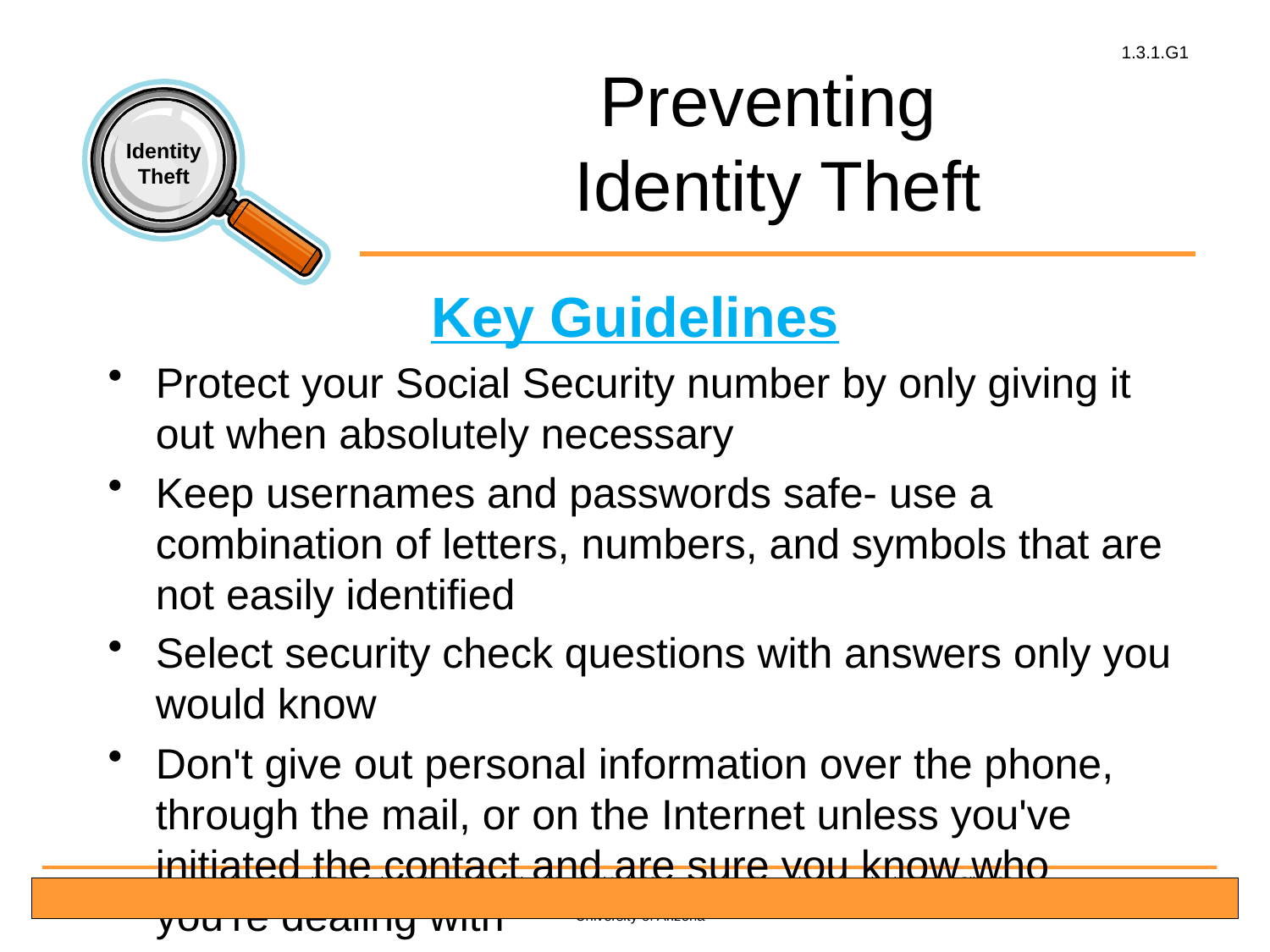

# Preventing Identity Theft
Key Guidelines
Protect your Social Security number by only giving it out when absolutely necessary
Keep usernames and passwords safe- use a combination of letters, numbers, and symbols that are not easily identified
Select security check questions with answers only you would know
Don't give out personal information over the phone, through the mail, or on the Internet unless you've initiated the contact and are sure you know who you're dealing with